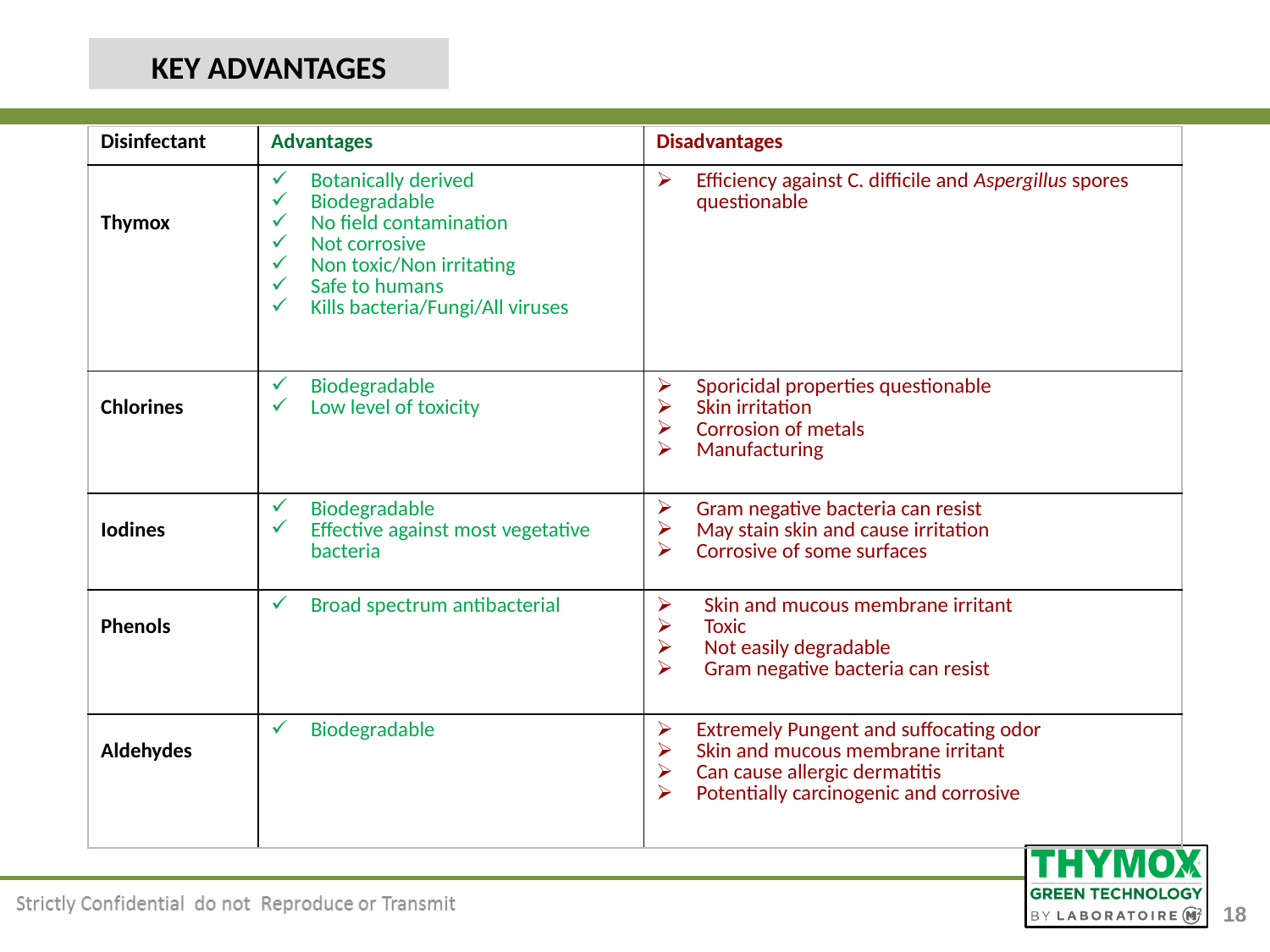

Key advantages
| Disinfectant | Advantages | Disadvantages |
| --- | --- | --- |
| Thymox | Botanically derived Biodegradable No field contamination Not corrosive Non toxic/Non irritating Safe to humans Kills bacteria/Fungi/All viruses | Efficiency against C. difficile and Aspergillus spores questionable |
| Chlorines | Biodegradable Low level of toxicity | Sporicidal properties questionable Skin irritation Corrosion of metals Manufacturing |
| Iodines | Biodegradable Effective against most vegetative bacteria | Gram negative bacteria can resist May stain skin and cause irritation Corrosive of some surfaces |
| Phenols | Broad spectrum antibacterial | Skin and mucous membrane irritant Toxic Not easily degradable Gram negative bacteria can resist |
| Aldehydes | Biodegradable | Extremely Pungent and suffocating odor Skin and mucous membrane irritant Can cause allergic dermatitis Potentially carcinogenic and corrosive |
18